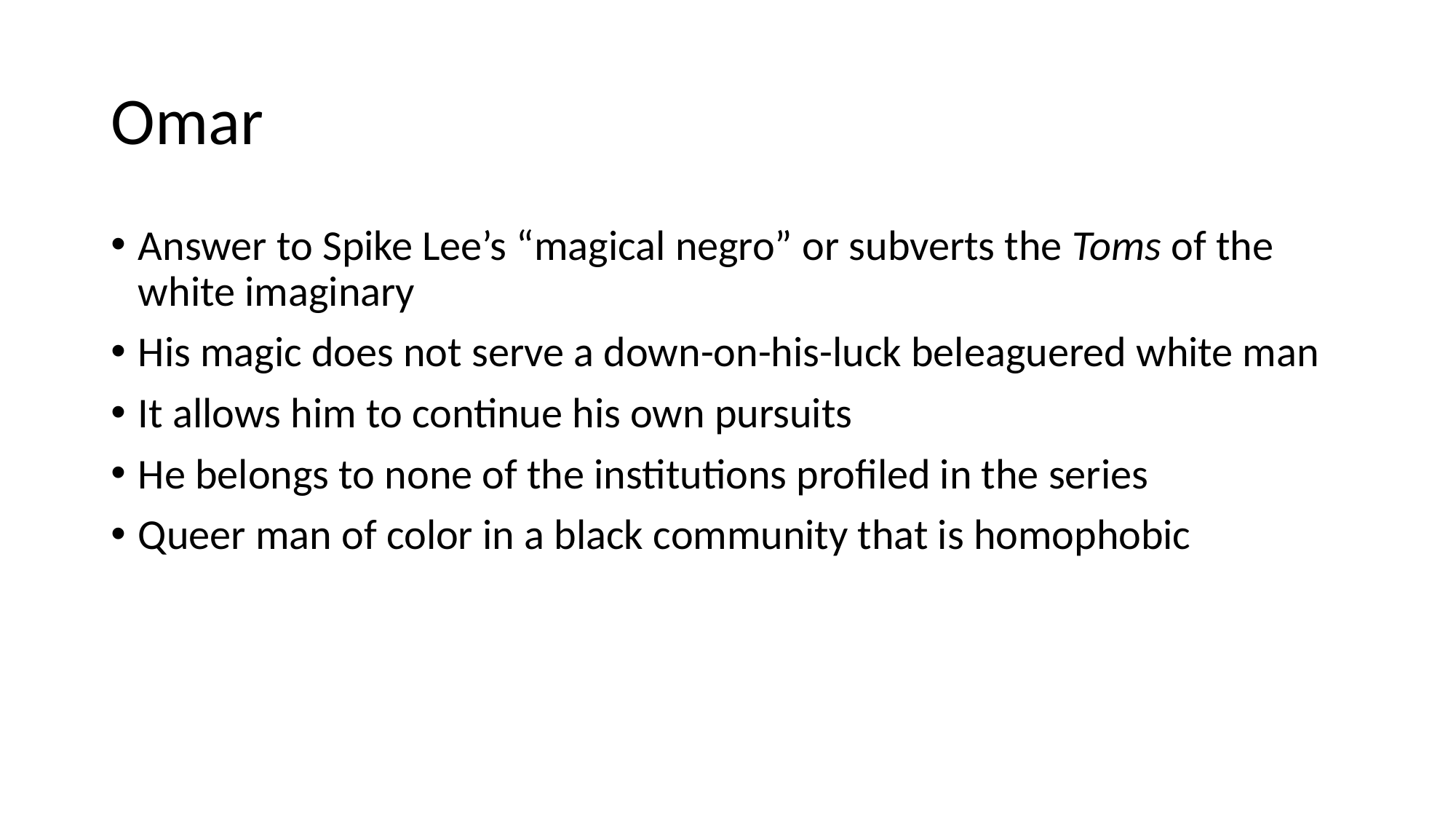

# Omar
Answer to Spike Lee’s “magical negro” or subverts the Toms of the white imaginary
His magic does not serve a down-on-his-luck beleaguered white man
It allows him to continue his own pursuits
He belongs to none of the institutions profiled in the series
Queer man of color in a black community that is homophobic